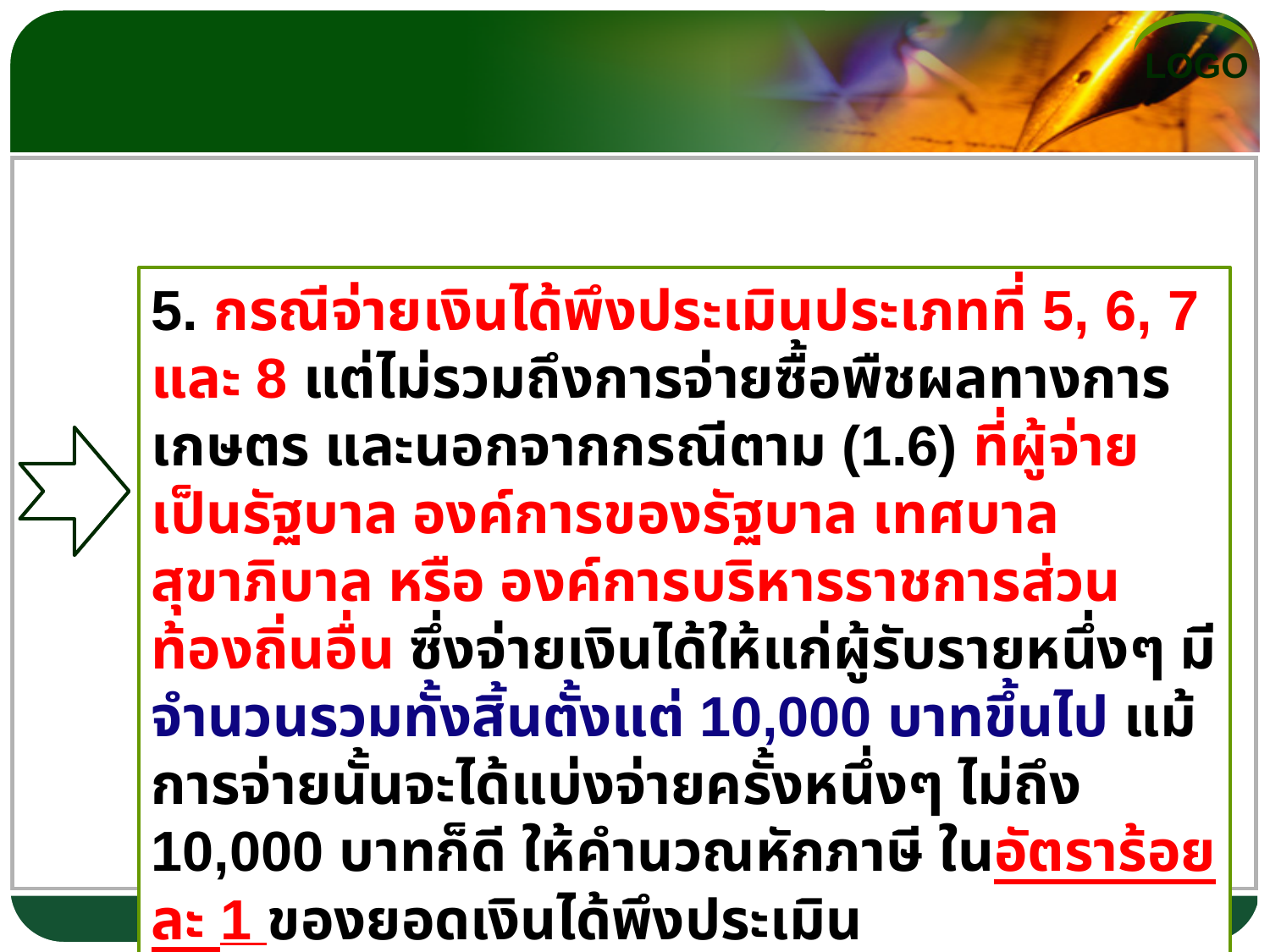

#
5. กรณีจ่ายเงินได้พึงประเมินประเภทที่ 5, 6, 7 และ 8 แต่ไม่รวมถึงการจ่ายซื้อพืชผลทางการ เกษตร และนอกจากกรณีตาม (1.6) ที่ผู้จ่ายเป็นรัฐบาล องค์การของรัฐบาล เทศบาล สุขาภิบาล หรือ องค์การบริหารราชการส่วนท้องถิ่นอื่น ซึ่งจ่ายเงินได้ให้แก่ผู้รับรายหนึ่งๆ มีจำนวนรวมทั้งสิ้นตั้งแต่ 10,000 บาทขึ้นไป แม้การจ่ายนั้นจะได้แบ่งจ่ายครั้งหนึ่งๆ ไม่ถึง 10,000 บาทก็ดี ให้คำนวณหักภาษี ในอัตราร้อยละ 1 ของยอดเงินได้พึงประเมิน